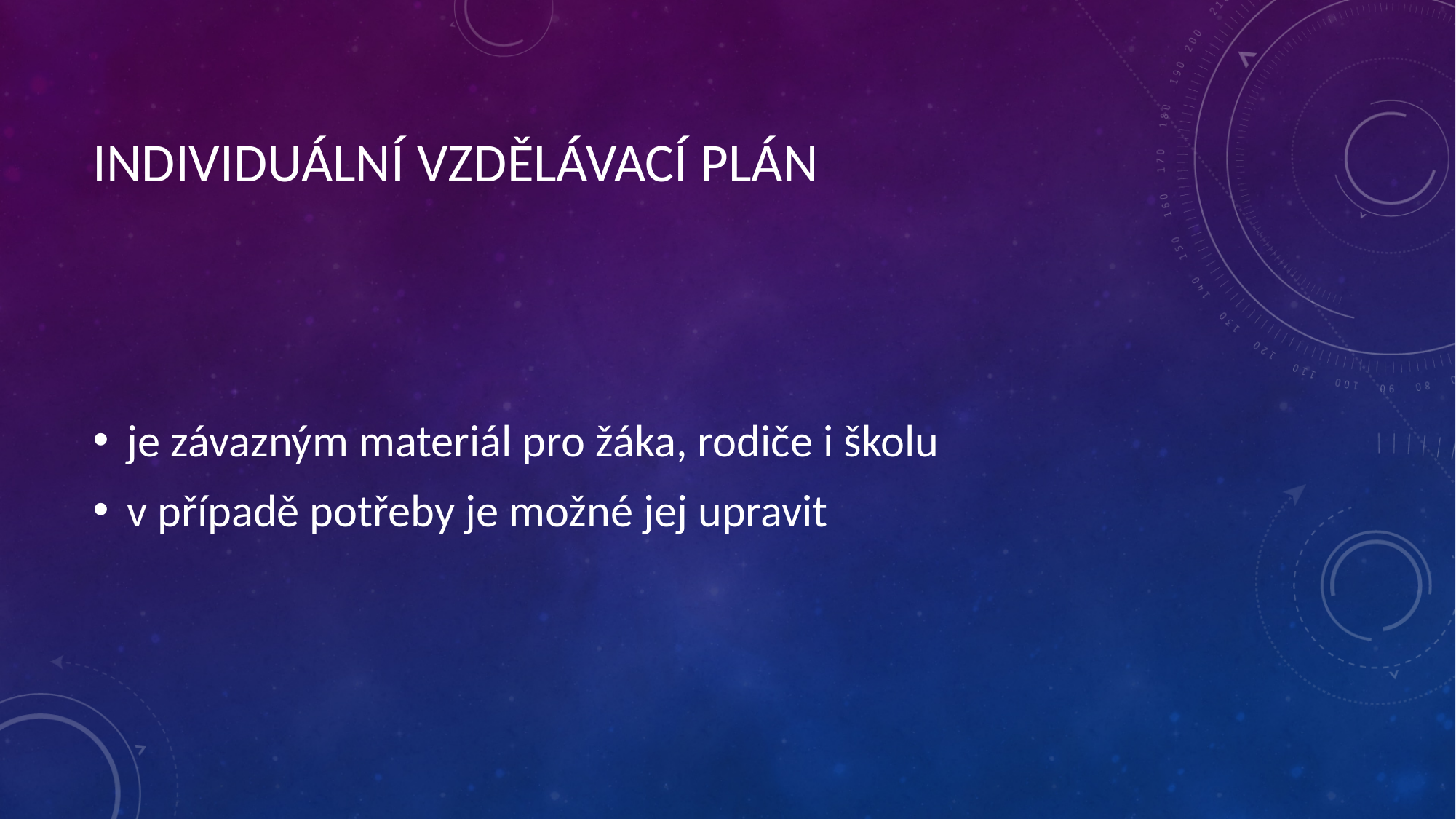

# Individuální vzdělávací plán
je závazným materiál pro žáka, rodiče i školu
v případě potřeby je možné jej upravit